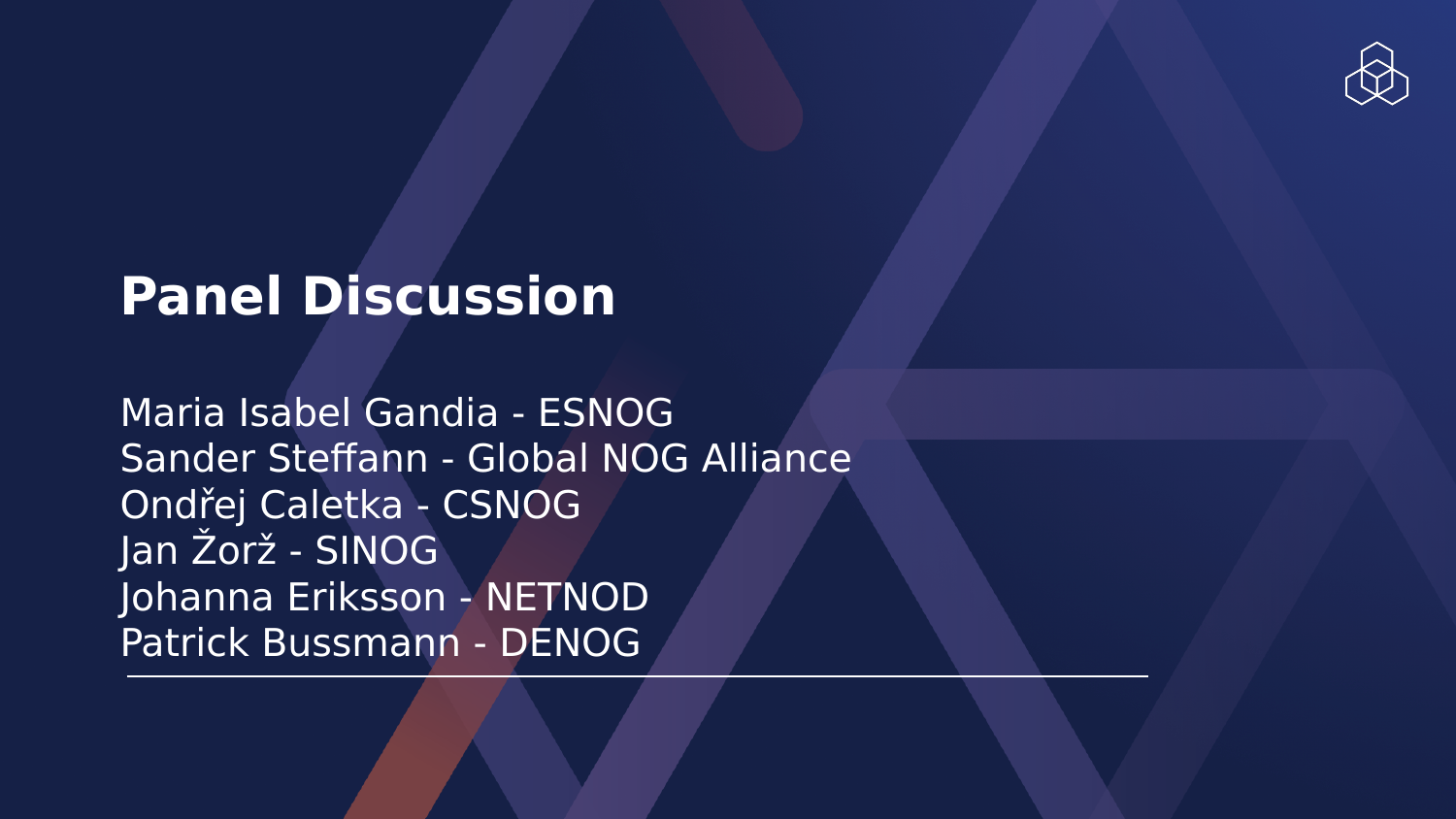

Panel Discussion

Maria Isabel Gandia - ESNOG
Sander Steffann - Global NOG Alliance
Ondřej Caletka - CSNOG
Jan Žorž - SINOG
Johanna Eriksson - NETNOD
Patrick Bussmann - DENOG